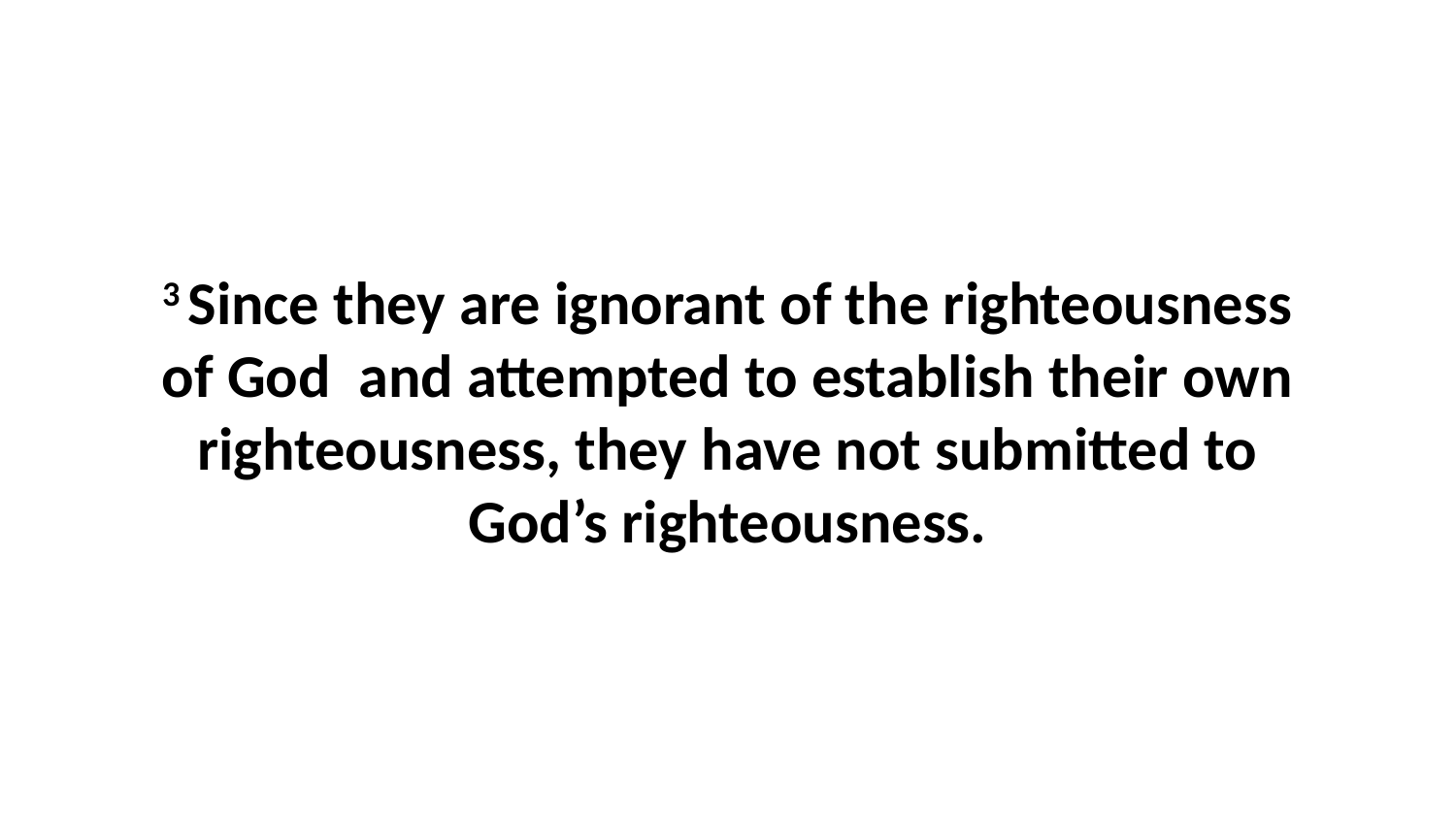

3 Since they are ignorant of the righteousness of God  and attempted to establish their own righteousness, they have not submitted to God’s righteousness.